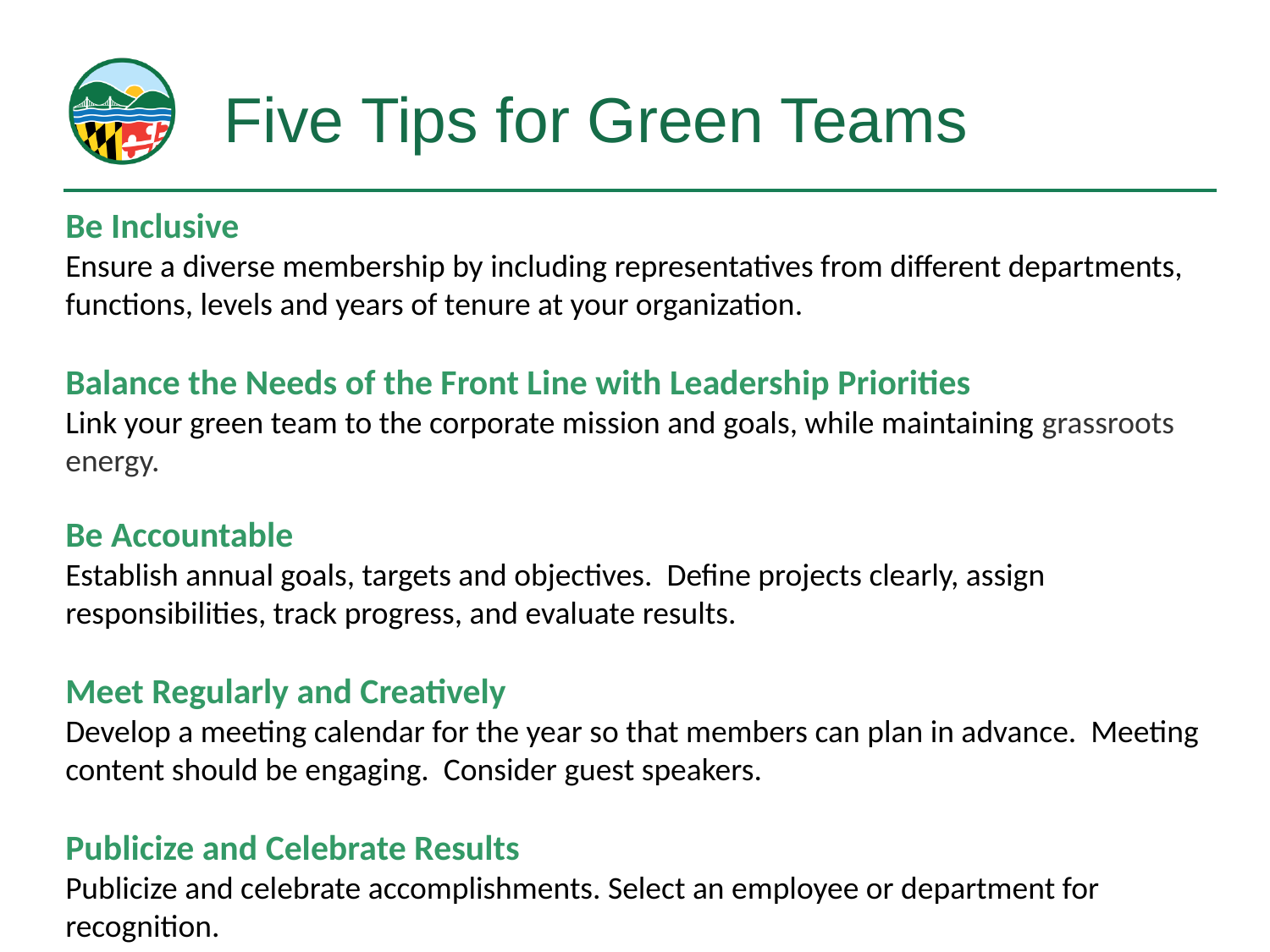

# Five Tips for Green Teams
Be Inclusive
Ensure a diverse membership by including representatives from different departments, functions, levels and years of tenure at your organization.

Balance the Needs of the Front Line with Leadership Priorities
Link your green team to the corporate mission and goals, while maintaining grassroots energy.

Be Accountable
Establish annual goals, targets and objectives.  Define projects clearly, assign responsibilities, track progress, and evaluate results.

Meet Regularly and Creatively
Develop a meeting calendar for the year so that members can plan in advance.  Meeting content should be engaging.  Consider guest speakers.

Publicize and Celebrate Results
Publicize and celebrate accomplishments. Select an employee or department for recognition.